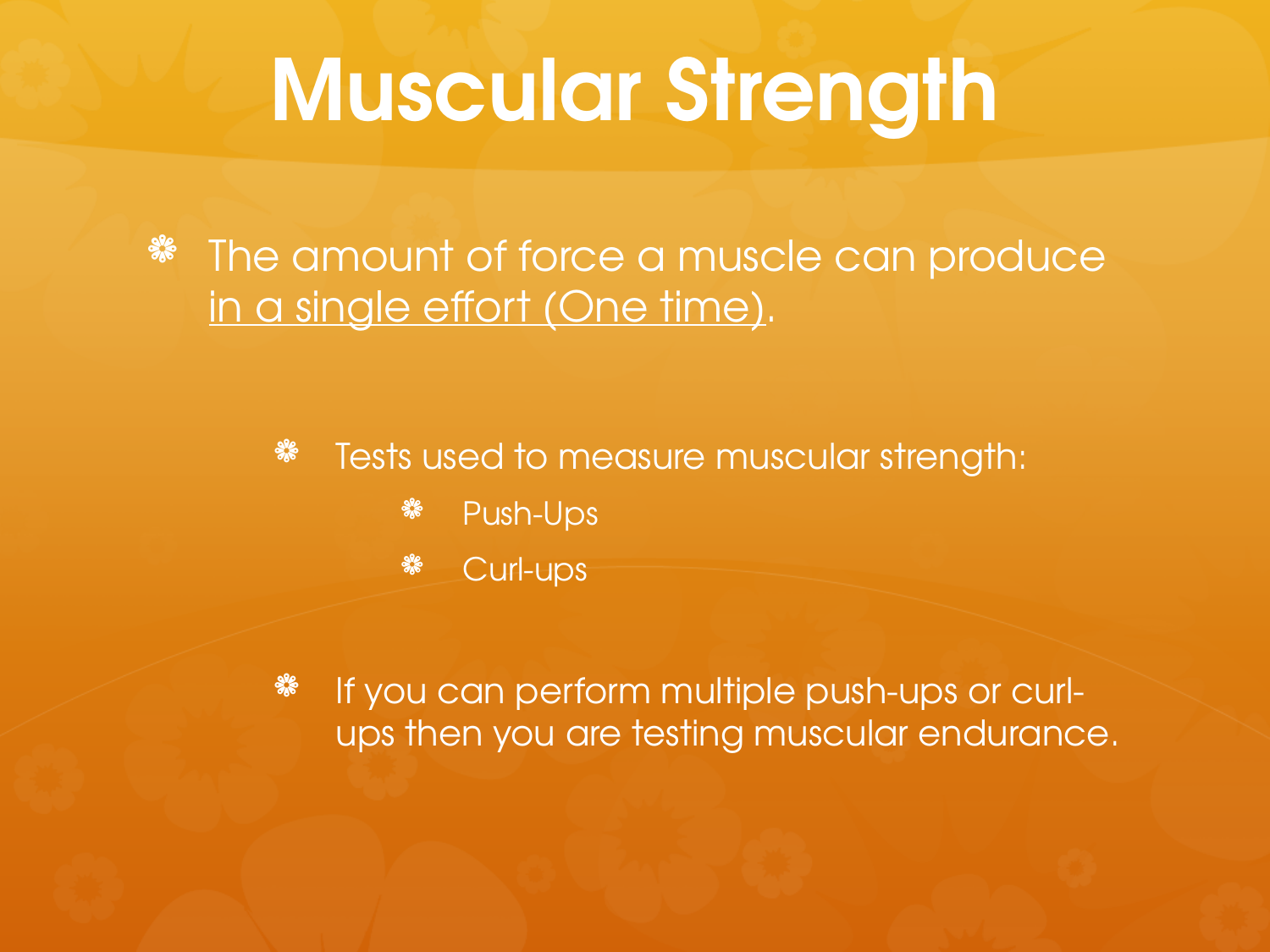

# Muscular Strength
The amount of force a muscle can produce in a single effort (One time).

Tests used to measure muscular strength:
Push-Ups
Curl-ups

If you can perform multiple push-ups or curl-ups then you are testing muscular endurance.